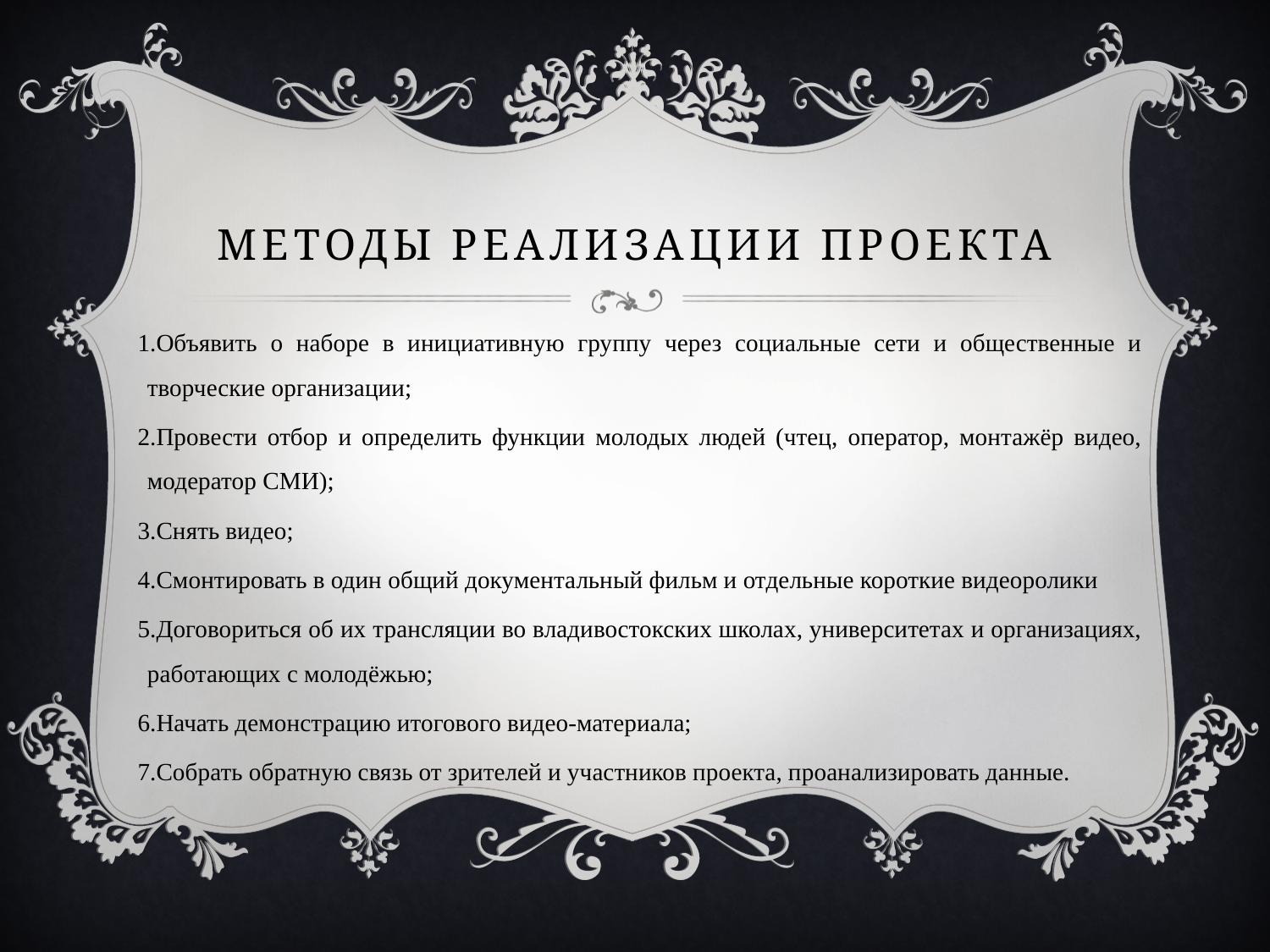

# Методы реализации проекта
Объявить о наборе в инициативную группу через социальные сети и общественные и творческие организации;
Провести отбор и определить функции молодых людей (чтец, оператор, монтажёр видео, модератор СМИ);
Снять видео;
Смонтировать в один общий документальный фильм и отдельные короткие видеоролики
Договориться об их трансляции во владивостокских школах, университетах и организациях, работающих с молодёжью;
Начать демонстрацию итогового видео-материала;
Собрать обратную связь от зрителей и участников проекта, проанализировать данные.